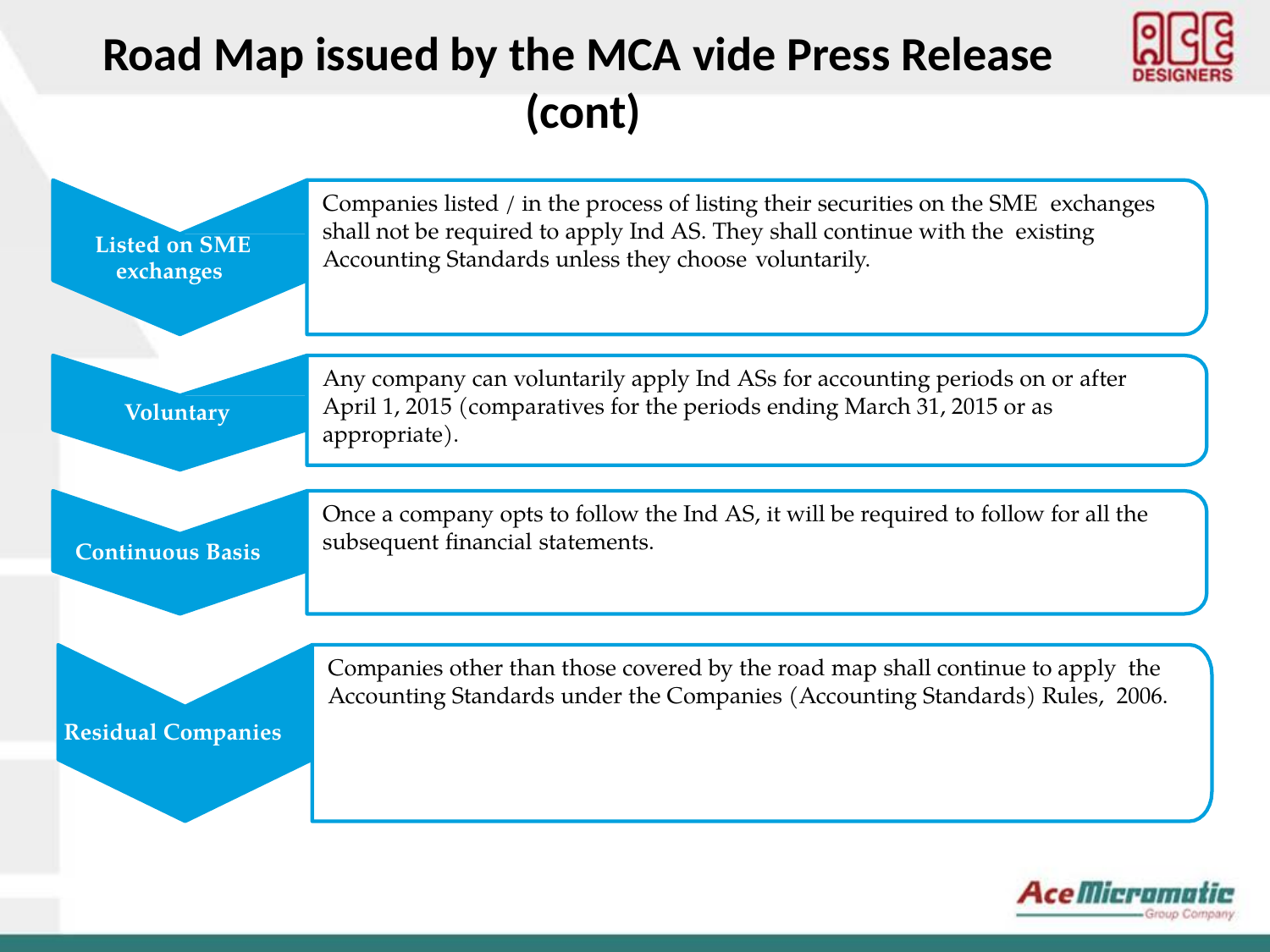

# Road Map issued by the MCA vide Press Release  (cont)

Companies listed / in the process of listing their securities on the SME  exchanges shall not be required to apply Ind AS. They shall continue with the  existing Accounting Standards unless they choose voluntarily.
Listed on SME  exchanges

Any company can voluntarily apply Ind ASs for accounting periods on or after  April 1, 2015 (comparatives for the periods ending March 31, 2015 or as  appropriate).
Voluntary

Once a company opts to follow the Ind AS, it will be required to follow for all the  subsequent financial statements.
Continuous Basis

Companies other than those covered by the road map shall continue to apply  the Accounting Standards under the Companies (Accounting Standards) Rules,  2006.
Residual Companies